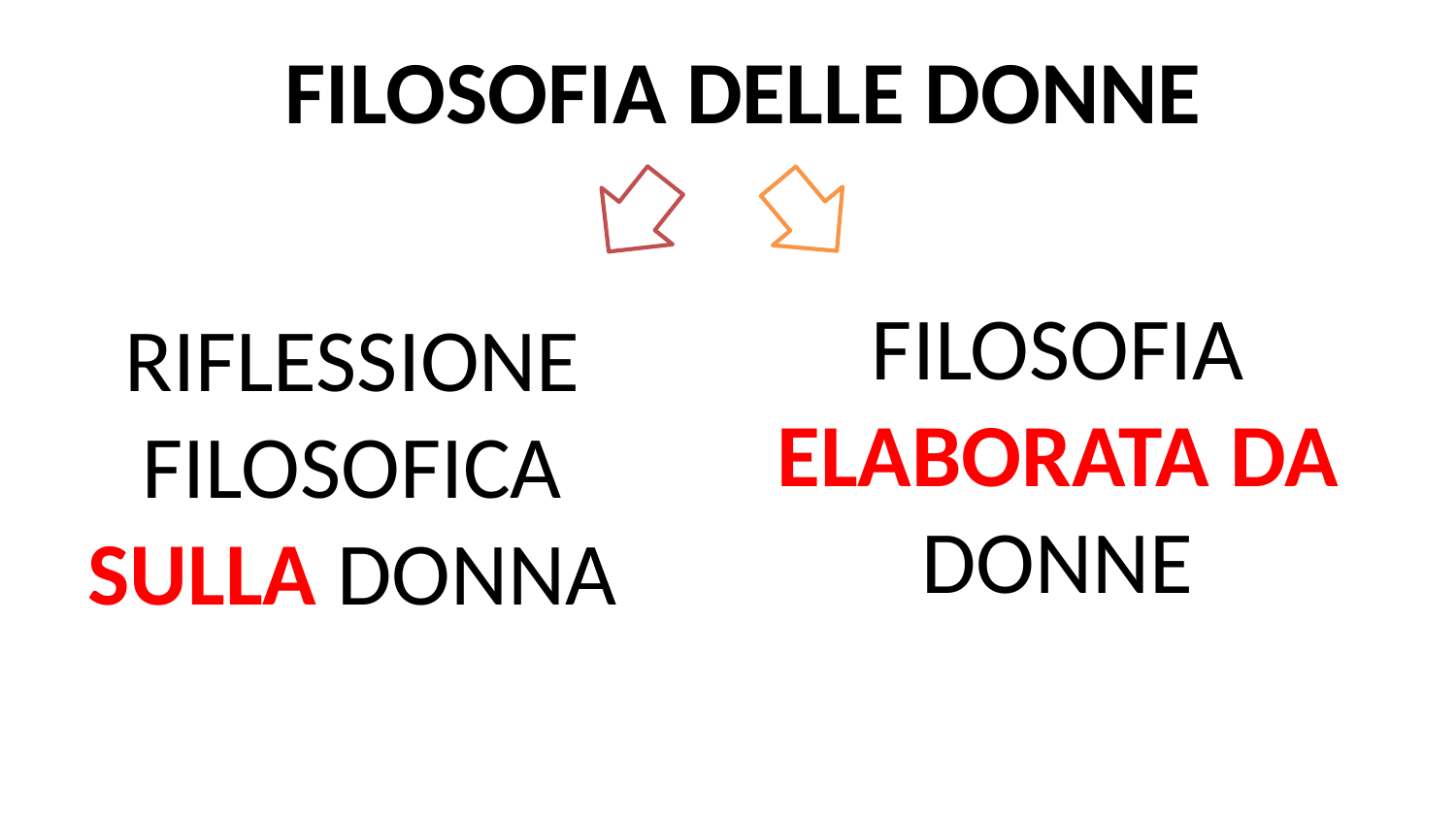

# FILOSOFIA DELLE DONNE

FILOSOFIA ELABORATA DA DONNE
RIFLESSIONE FILOSOFICA SULLA DONNA